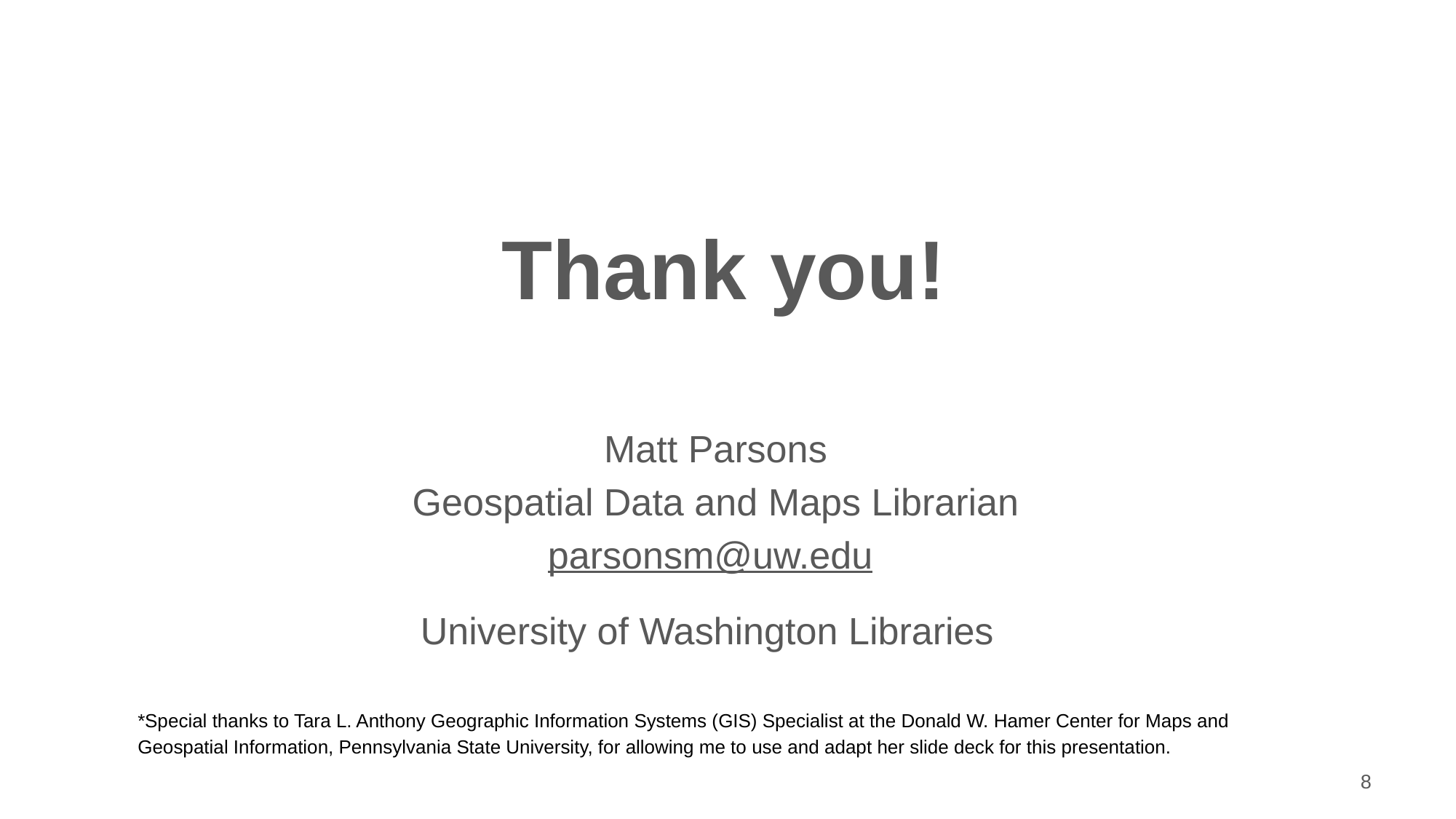

Thank you!
Matt Parsons
Geospatial Data and Maps Librarian
parsonsm@uw.edu
University of Washington Libraries
*Special thanks to Tara L. Anthony Geographic Information Systems (GIS) Specialist at the Donald W. Hamer Center for Maps and Geospatial Information, Pennsylvania State University, for allowing me to use and adapt her slide deck for this presentation.

8